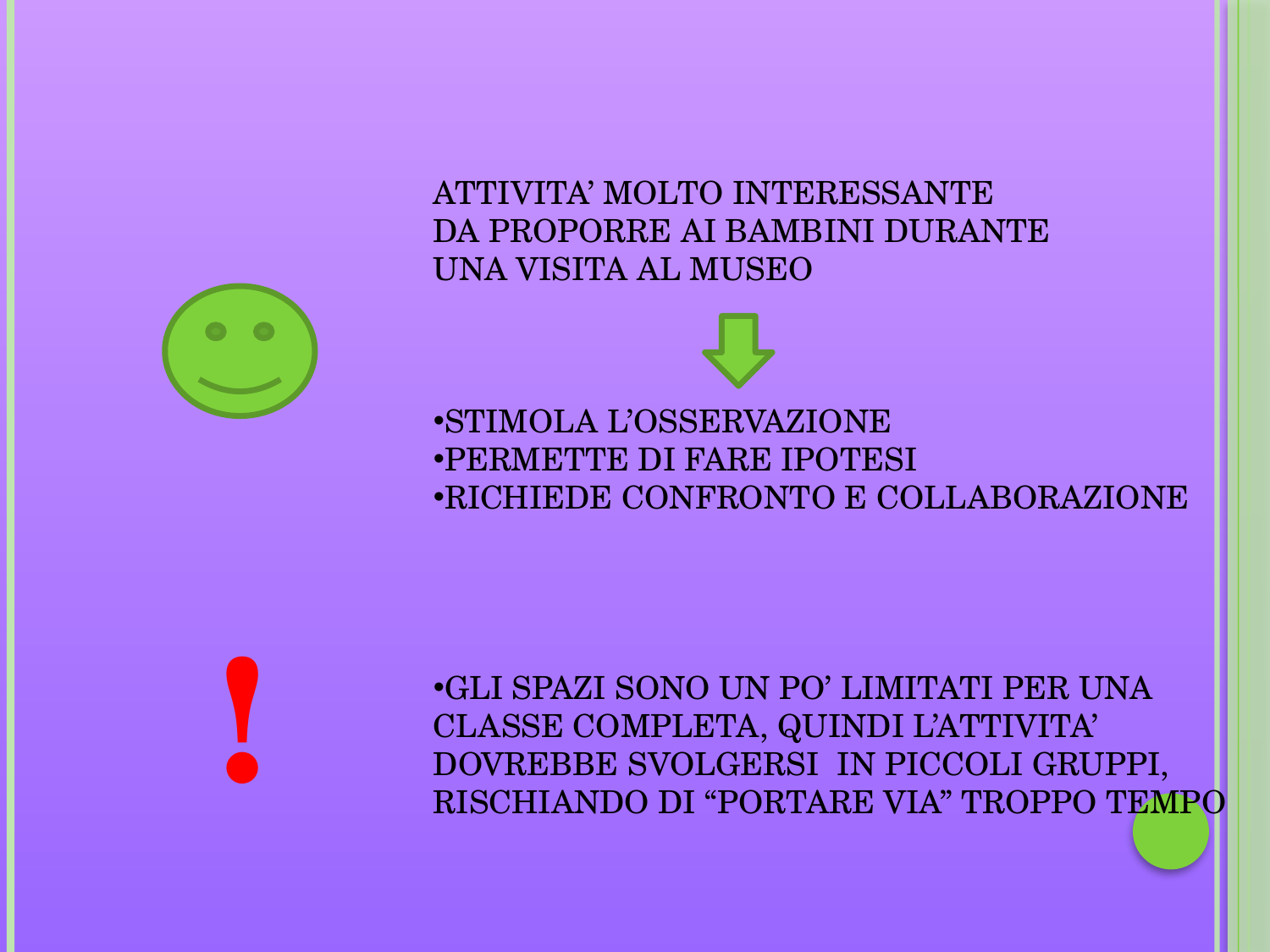

ATTIVITA’ MOLTO INTERESSANTE
DA PROPORRE AI BAMBINI DURANTE
UNA VISITA AL MUSEO

STIMOLA L’OSSERVAZIONE
PERMETTE DI FARE IPOTESI
RICHIEDE CONFRONTO E COLLABORAZIONE

GLI SPAZI SONO UN PO’ LIMITATI PER UNA
CLASSE COMPLETA, QUINDI L’ATTIVITA’
DOVREBBE SVOLGERSI  IN PICCOLI GRUPPI,
RISCHIANDO DI “PORTARE VIA” TROPPO TEMPO

 !